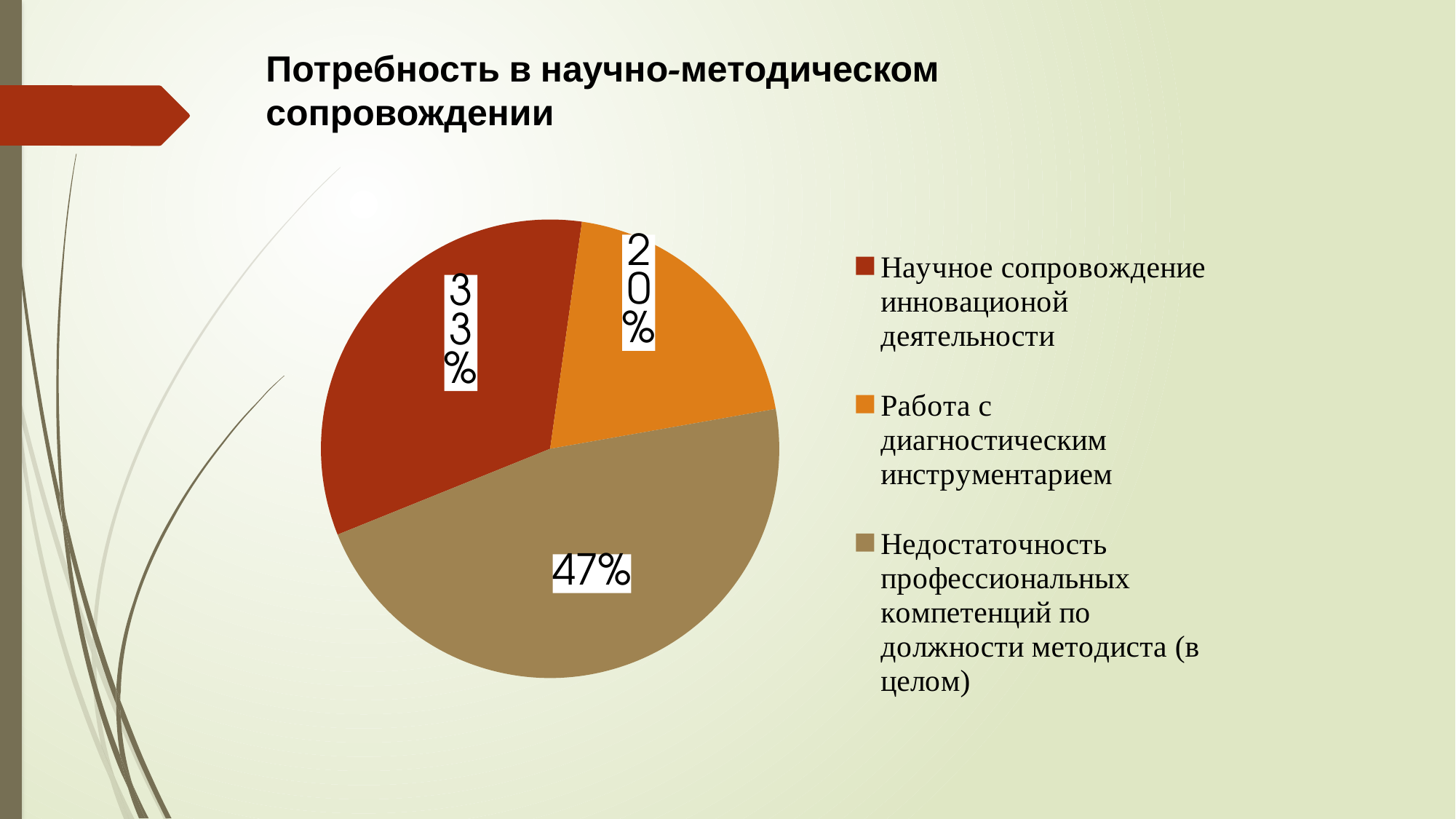

# Потребность в научно-методическом сопровождении

### Chart

| Category |  |
|---|---|
| Научное сопровождение инновационой деятельности | 5.0 |
| Работа с диагностическим инструментарием | 3.0 |
| Недостаточность профессиональных компетенций по должности методиста (в целом) | 7.0 |